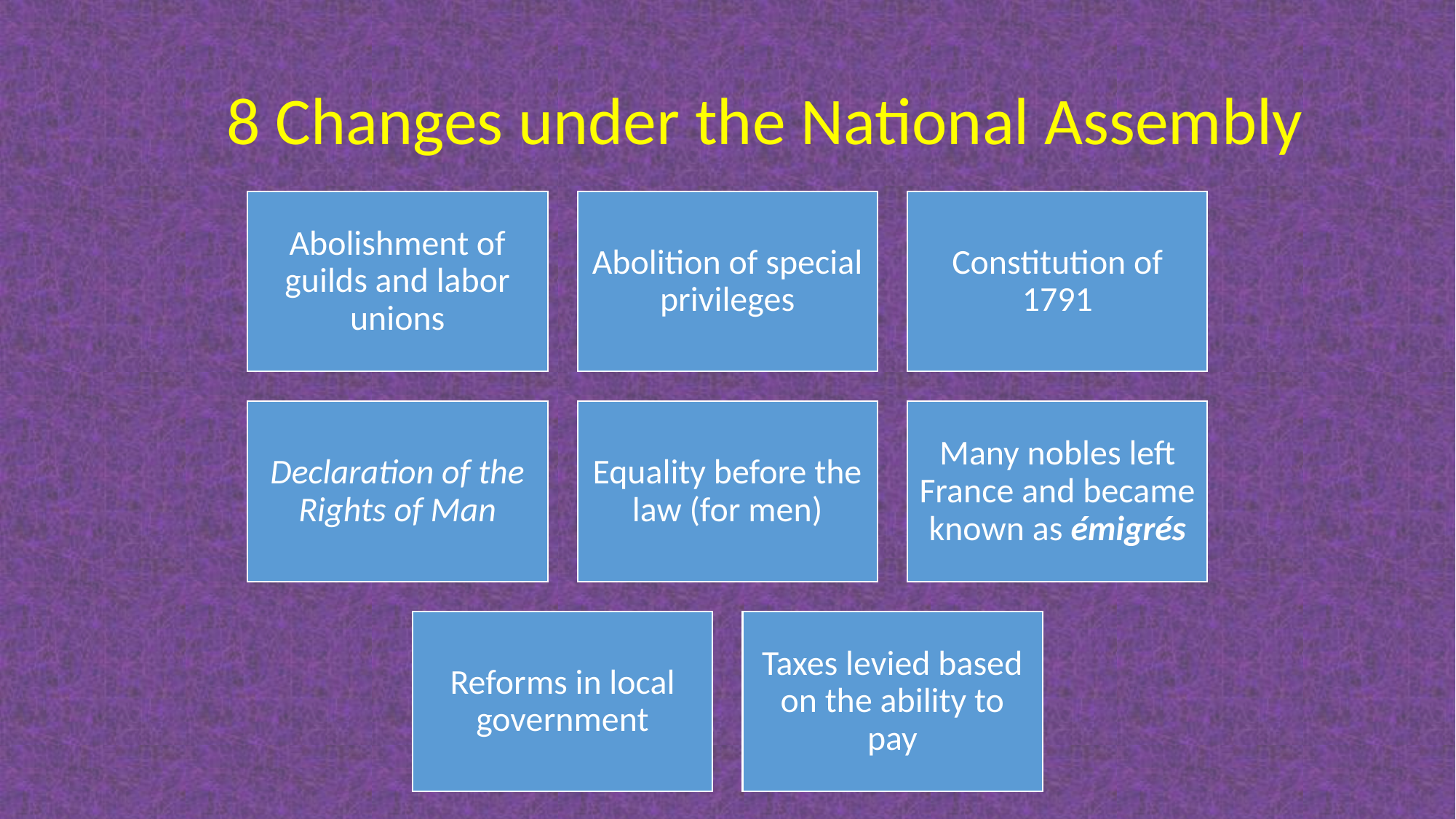

# 8 Changes under the National Assembly
Abolishment of guilds and labor unions
Abolition of special privileges
Constitution of 1791
Declaration of the Rights of Man
Equality before the law (for men)
Many nobles left France and became known as émigrés
Reforms in local government
Taxes levied based on the ability to pay